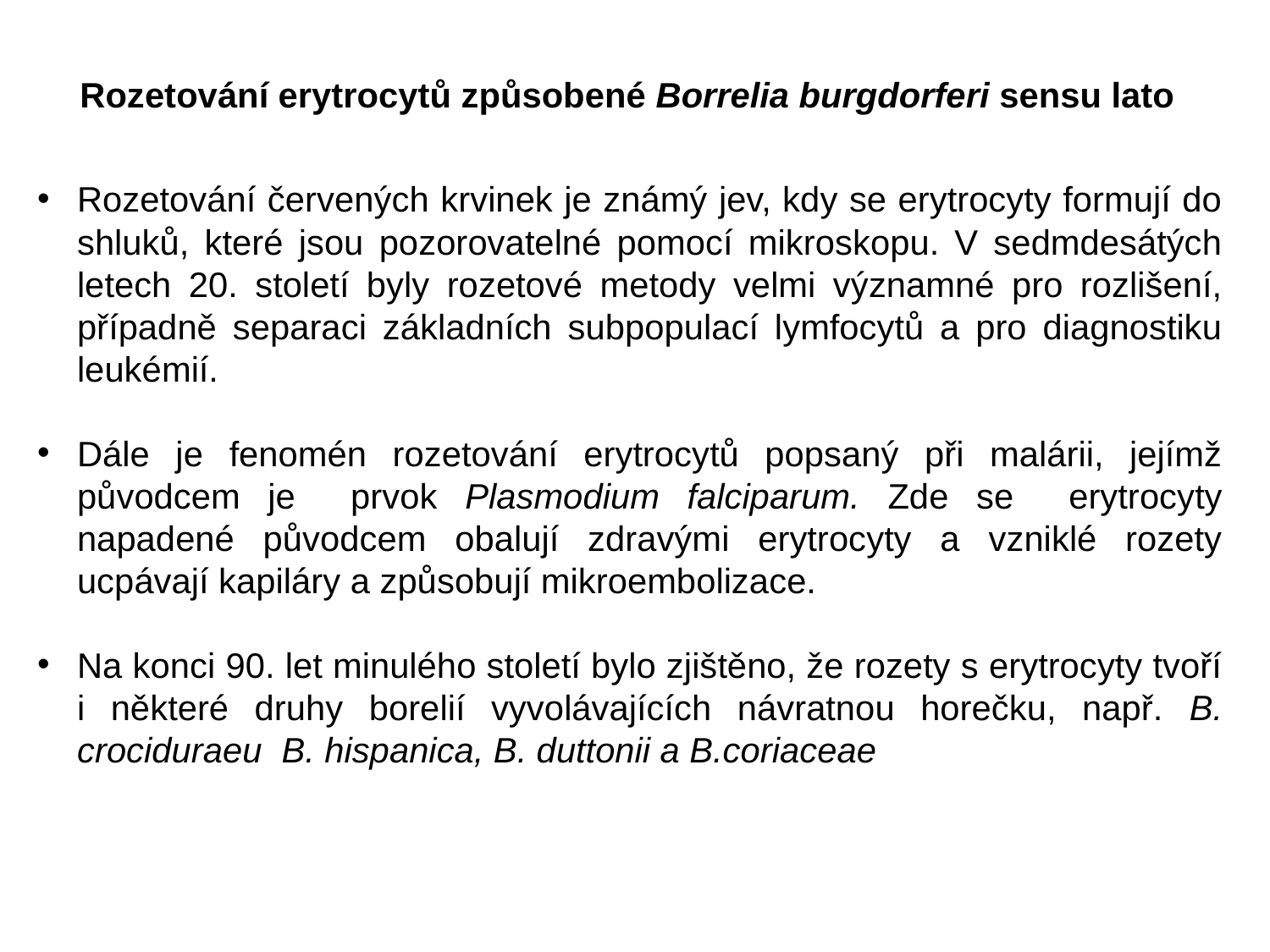

Rozetování erytrocytů způsobené Borrelia burgdorferi sensu lato
Rozetování červených krvinek je známý jev, kdy se erytrocyty formují do shluků, které jsou pozorovatelné pomocí mikroskopu. V sedmdesátých letech 20. století byly rozetové metody velmi významné pro rozlišení, případně separaci základních subpopulací lymfocytů a pro diagnostiku leukémií.

Dále je fenomén rozetování erytrocytů popsaný při malárii, jejímž původcem je  prvok Plasmodium falciparum. Zde se  erytrocyty napadené původcem obalují zdravými erytrocyty a vzniklé rozety ucpávají kapiláry a způsobují mikroembolizace.

Na konci 90. let minulého století bylo zjištěno, že rozety s erytrocyty tvoří i některé druhy borelií vyvolávajících návratnou horečku, např. B. crociduraeu  B. hispanica, B. duttonii a B.coriaceae